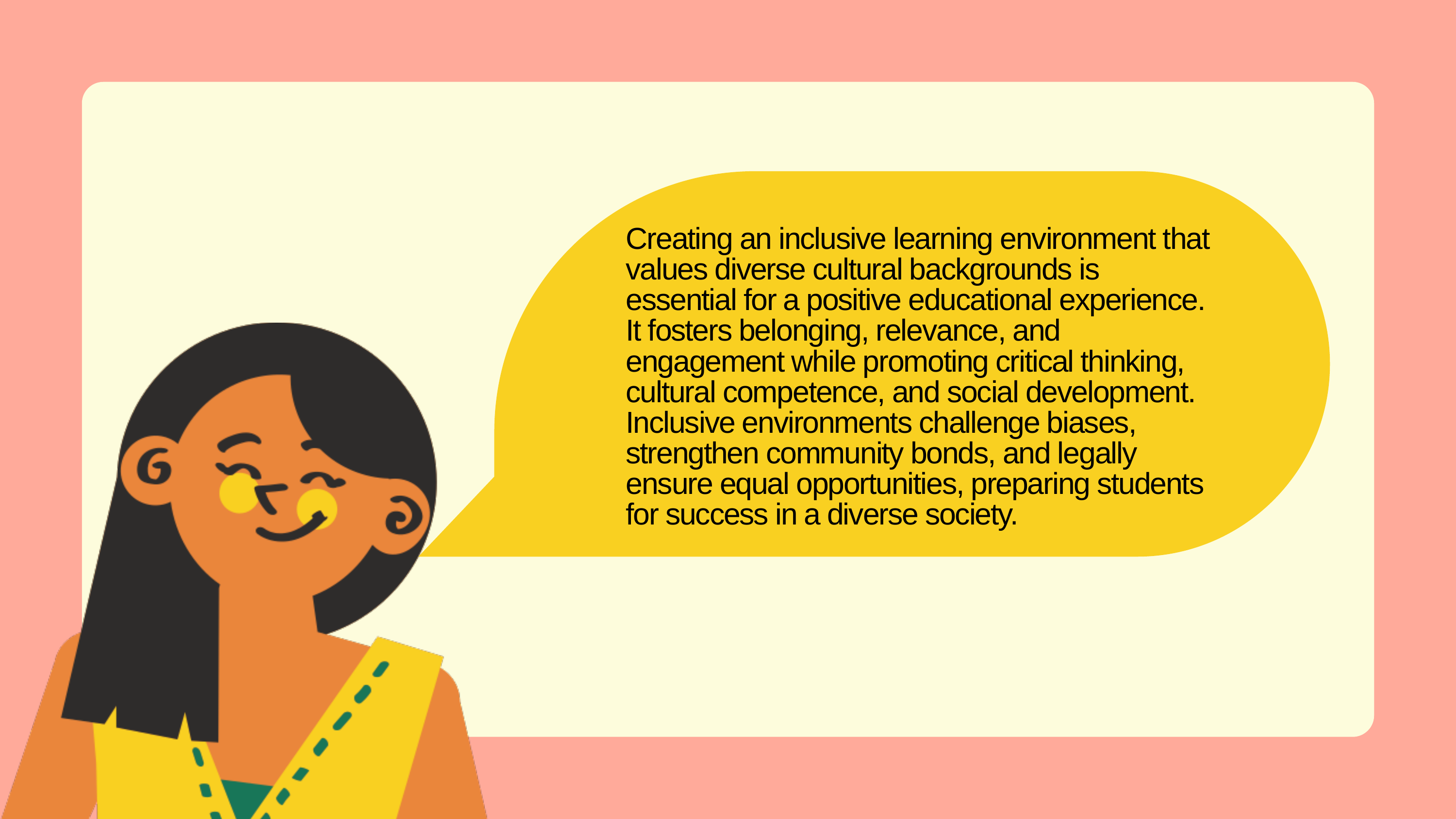

Creating an inclusive learning environment that values diverse cultural backgrounds is essential for a positive educational experience. It fosters belonging, relevance, and engagement while promoting critical thinking, cultural competence, and social development. Inclusive environments challenge biases, strengthen community bonds, and legally ensure equal opportunities, preparing students for success in a diverse society.